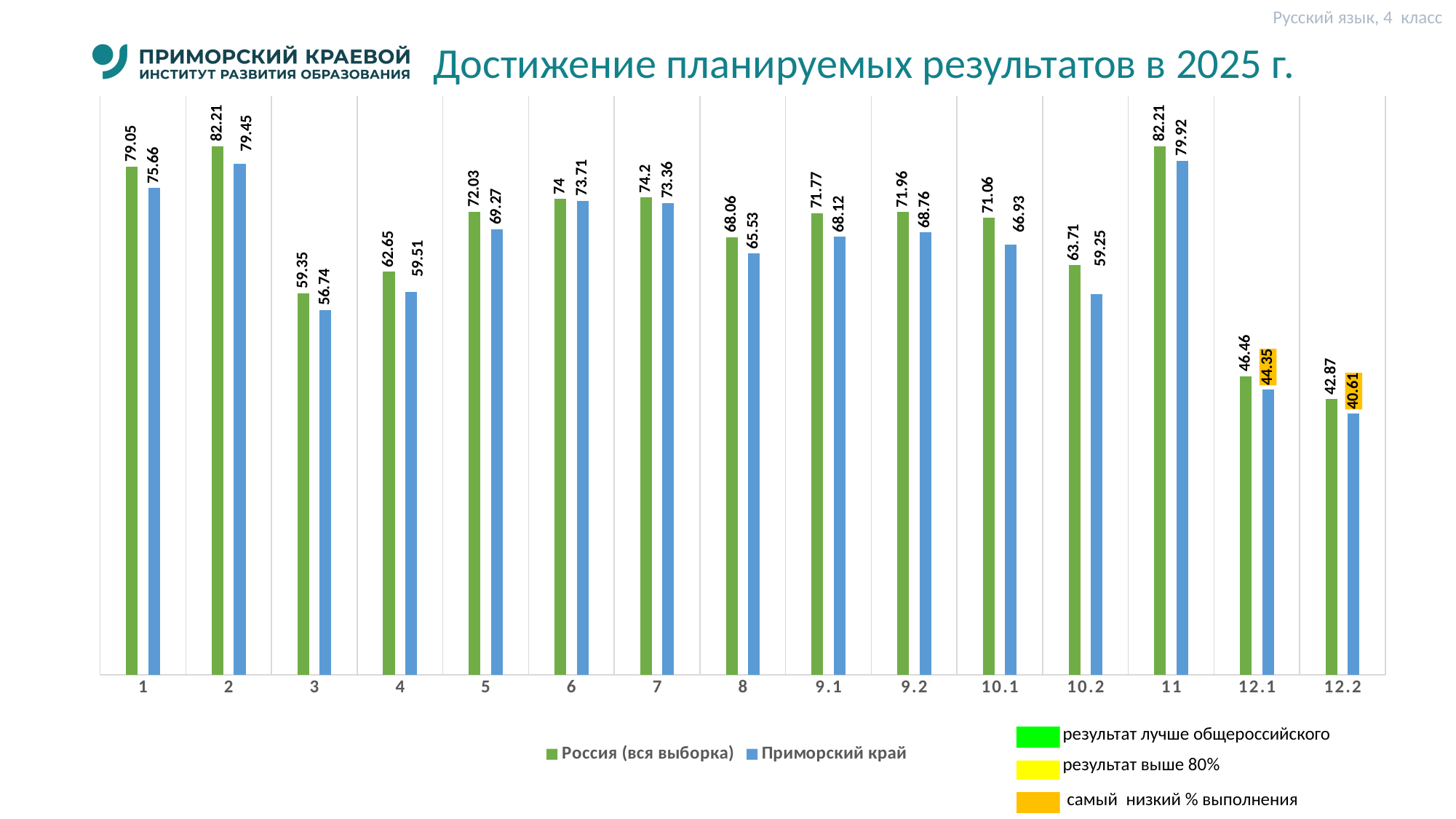

Русский язык, 4  класс
# Достижение планируемых результатов в 2025 г.

### Chart

| Category | Россия (вся выборка) | Приморский край |
|---|---|---|
| 1 | 79.05 | 75.66 |
| 2 | 82.21 | 79.45 |
| 3 | 59.35 | 56.74 |
| 4 | 62.65 | 59.51 |
| 5 | 72.03 | 69.27 |
| 6 | 74.0 | 73.71 |
| 7 | 74.2 | 73.36 |
| 8 | 68.06 | 65.53 |
| 9.1 | 71.77 | 68.12 |
| 9.2 | 71.96 | 68.76 |
| 10.1 | 71.06 | 66.93 |
| 10.2 | 63.71 | 59.25 |
| 11 | 82.21 | 79.92 |
| 12.1 | 46.46 | 44.35 |
| 12.2 | 42.87 | 40.61 |
результат лучше общероссийского

результат выше 80%

 самый  низкий % выполнения